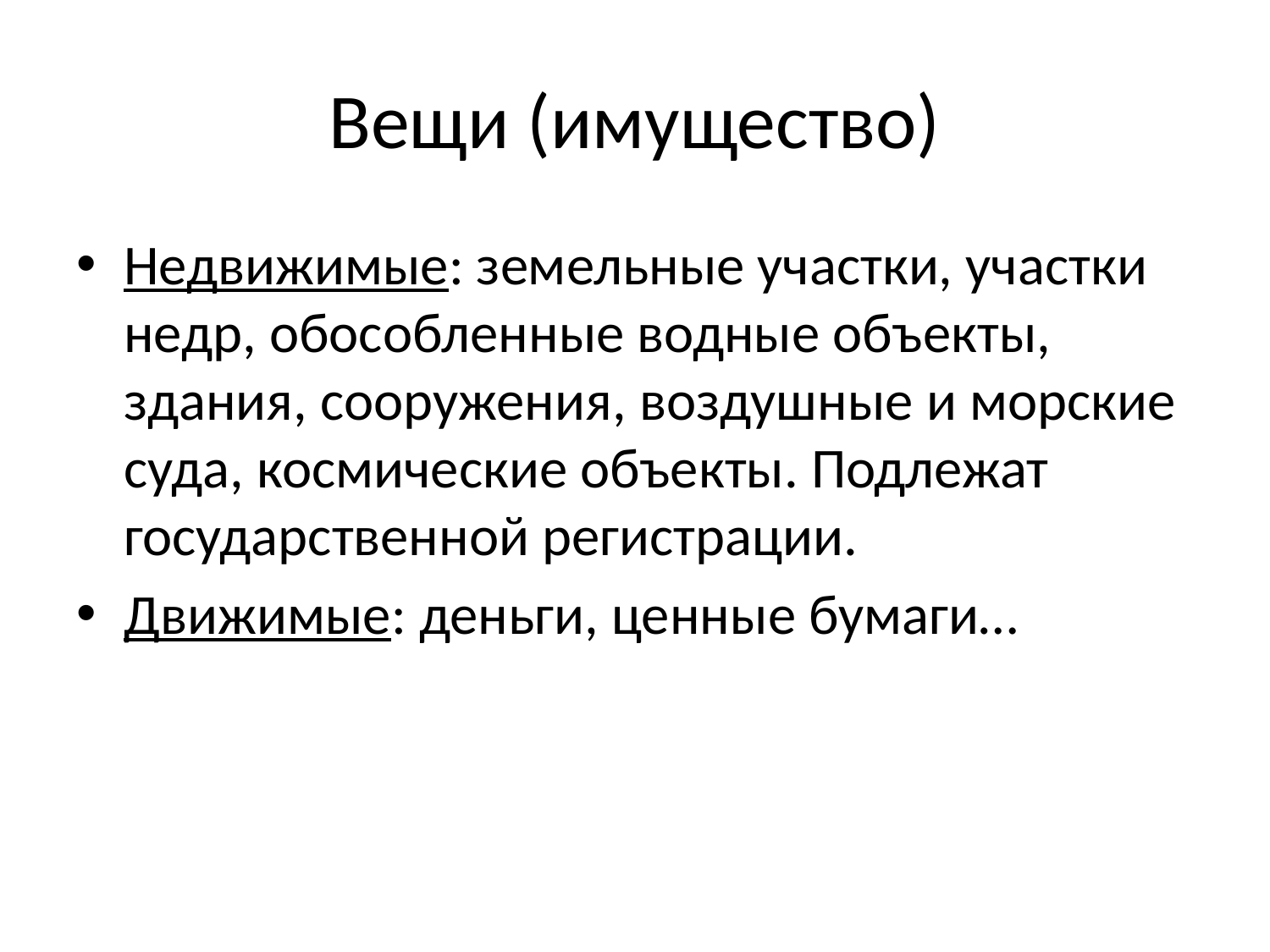

# Вещи (имущество)
Недвижимые: земельные участки, участки недр, обособленные водные объекты, здания, сооружения, воздушные и морские суда, космические объекты. Подлежат государственной регистрации.
Движимые: деньги, ценные бумаги…